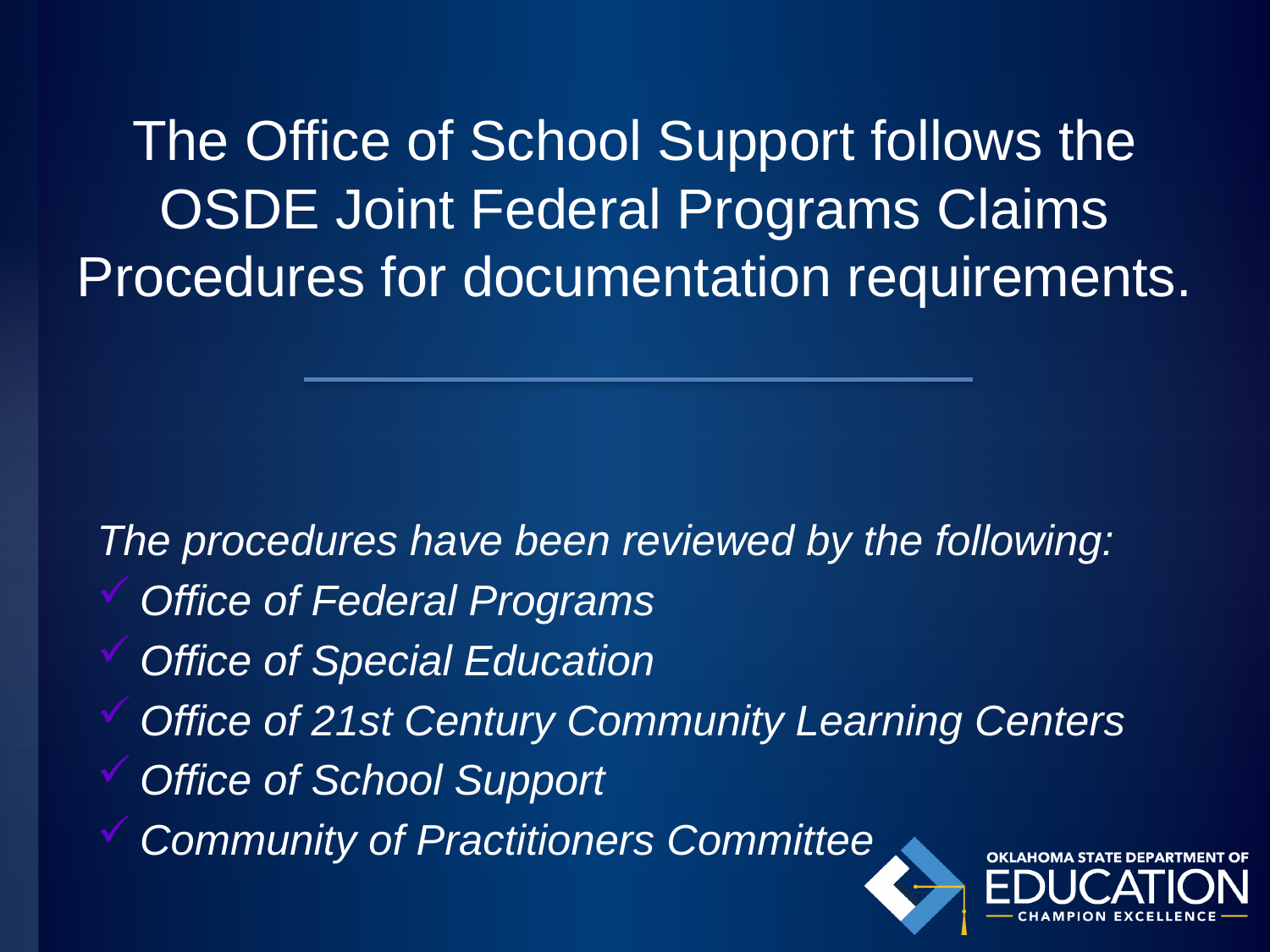

The Office of School Support follows the OSDE Joint Federal Programs Claims Procedures for documentation requirements.

The procedures have been reviewed by the following:
Office of Federal Programs
Office of Special Education
Office of 21st Century Community Learning Centers
Office of School Support
Community of Practitioners Committee